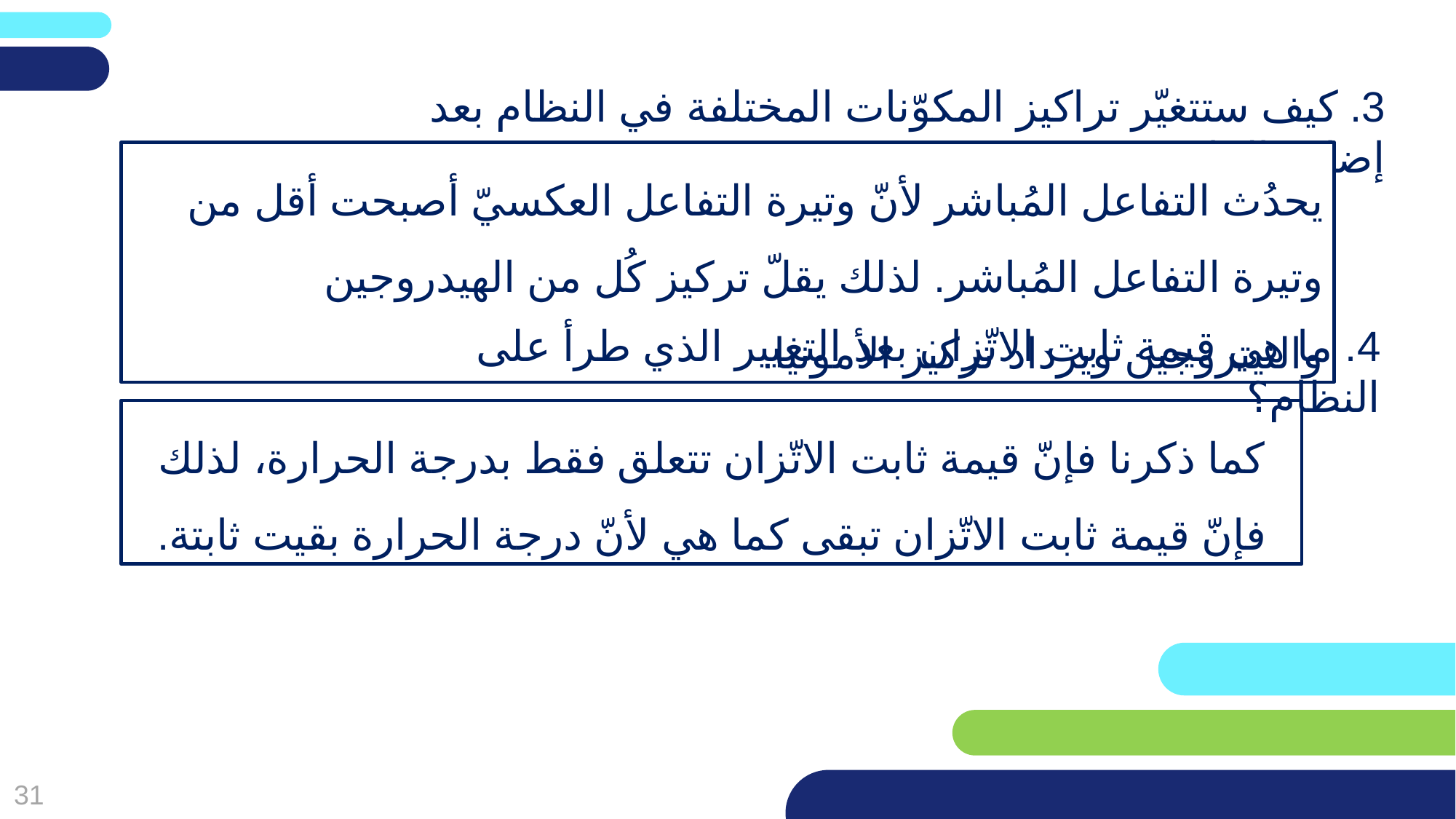

3. كيف ستتغيّر تراكيز المكوّنات المختلفة في النظام بعد إضافة الماء؟
يحدُث التفاعل المُباشر لأنّ وتيرة التفاعل العكسيّ أصبحت أقل من وتيرة التفاعل المُباشر. لذلك يقلّ تركيز كُل من الهيدروجين والنيتروجين ويزداد تركيز الأمونيا.
4. ما هي قيمة ثابت الاتّزان بعد التغيير الذي طرأ على النظام؟
كما ذكرنا فإنّ قيمة ثابت الاتّزان تتعلق فقط بدرجة الحرارة، لذلك فإنّ قيمة ثابت الاتّزان تبقى كما هي لأنّ درجة الحرارة بقيت ثابتة.